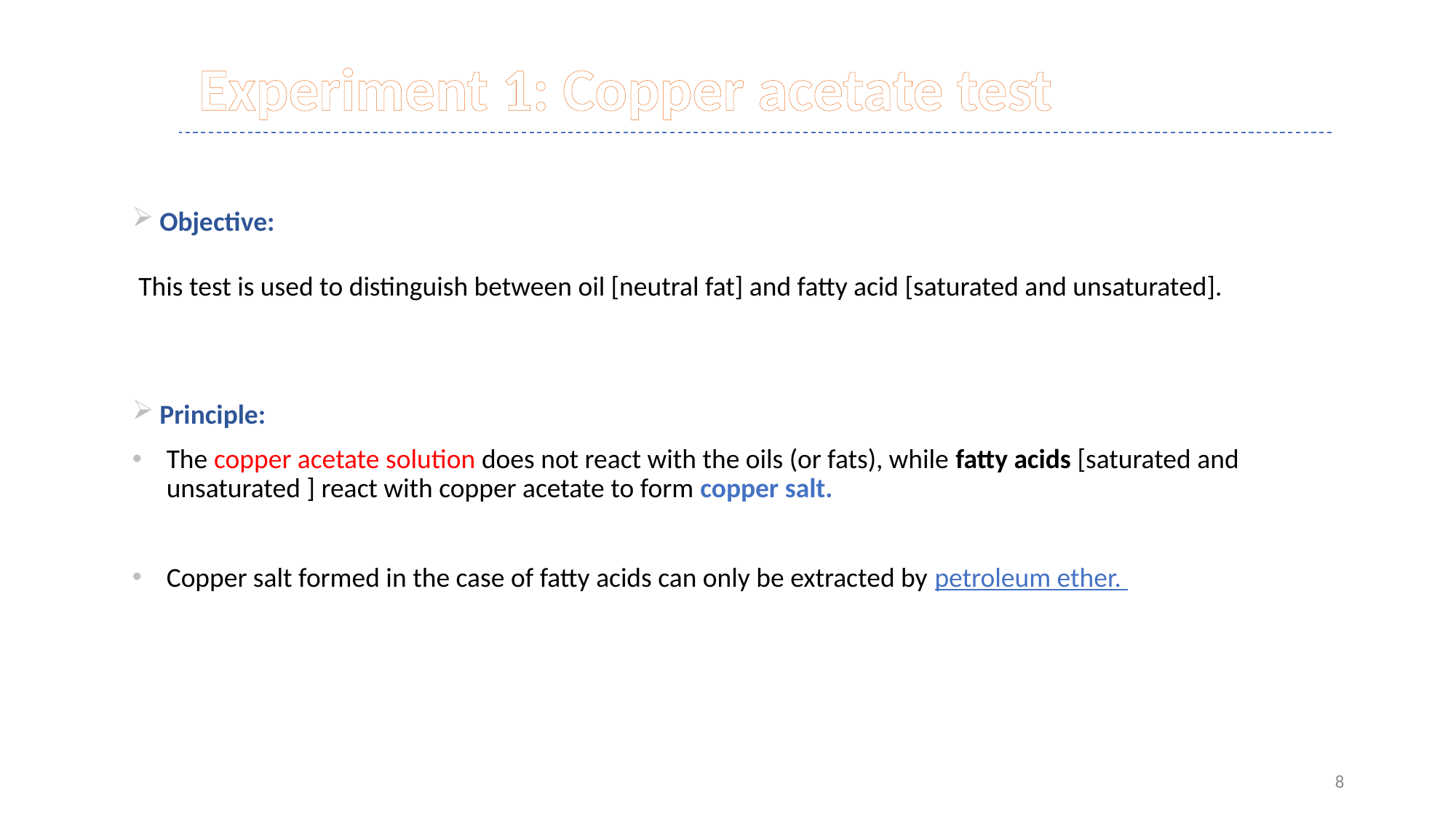

Experiment 1: Copper acetate test

Objective:
 This test is used to distinguish between oil [neutral fat] and fatty acid [saturated and unsaturated].

Principle:
The copper acetate solution does not react with the oils (or fats), while fatty acids [saturated and unsaturated ] react with copper acetate to form copper salt.

Copper salt formed in the case of fatty acids can only be extracted by petroleum ether.

8